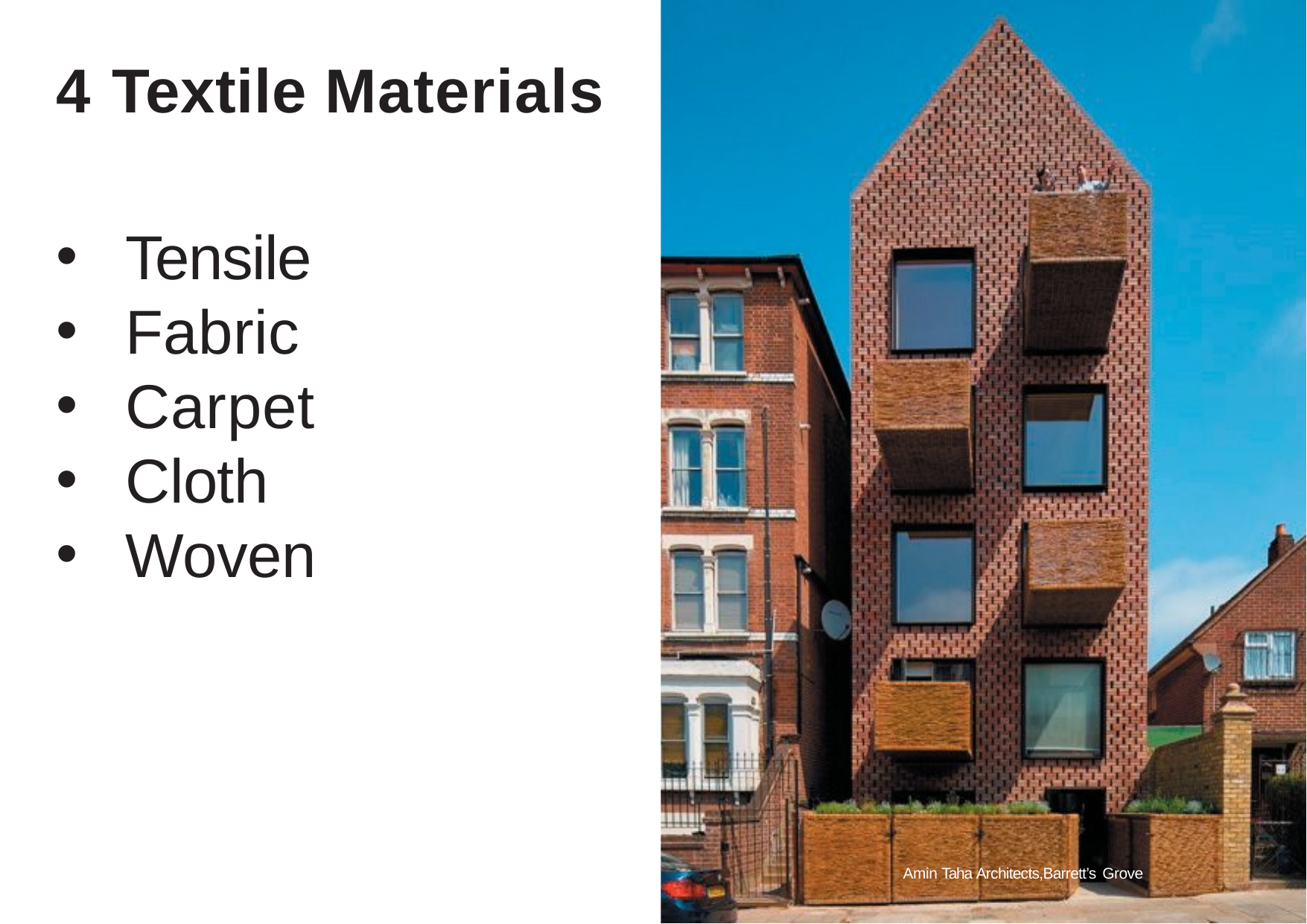

4 Textile Materials

Tensile
Fabric
Carpet
Cloth
Woven
Amin Taha Architects,Barrett’s Grove